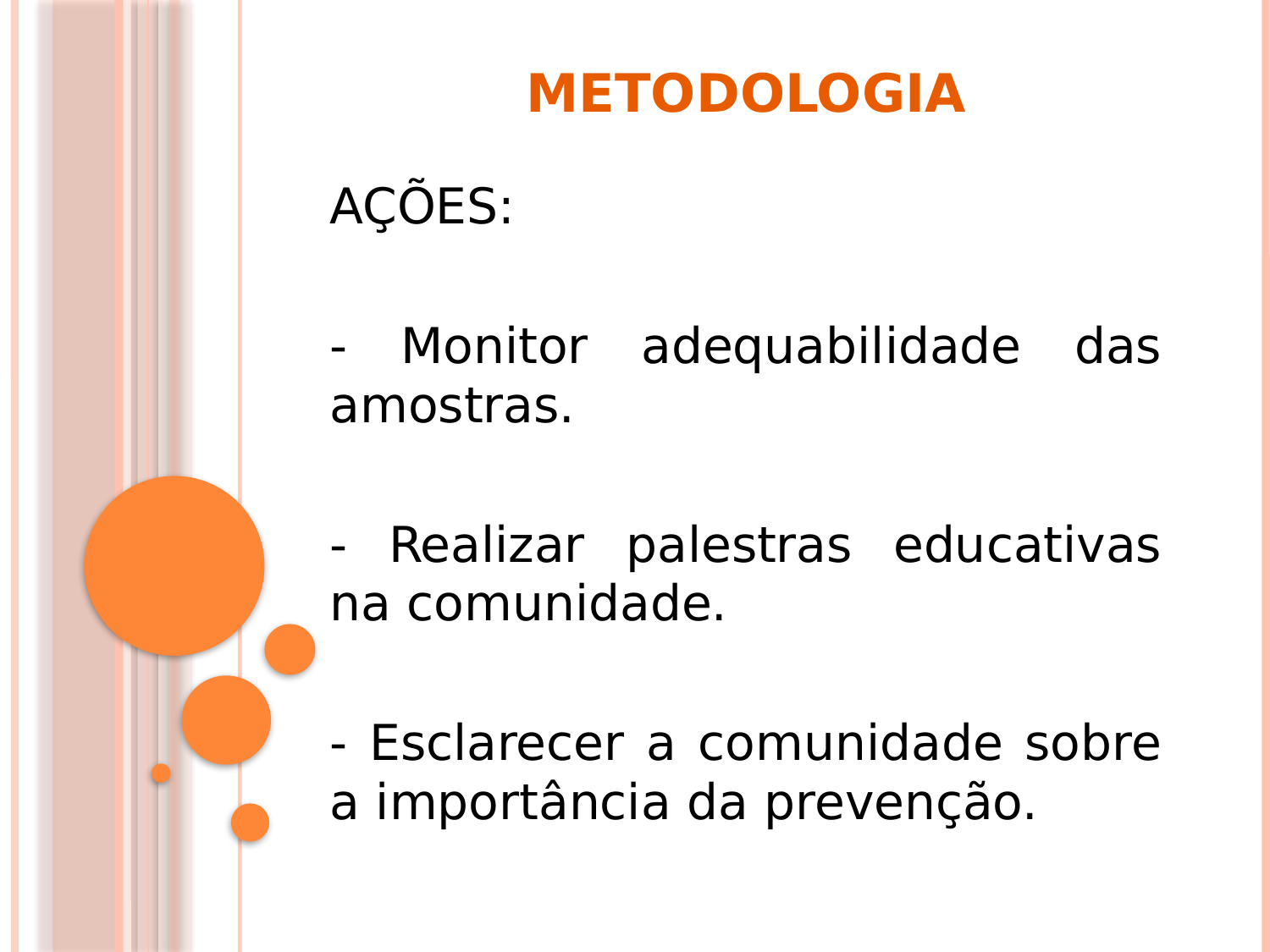

# Metodologia
AÇÕES:

- Monitor adequabilidade das amostras.

- Realizar palestras educativas na comunidade.

- Esclarecer a comunidade sobre a importância da prevenção.